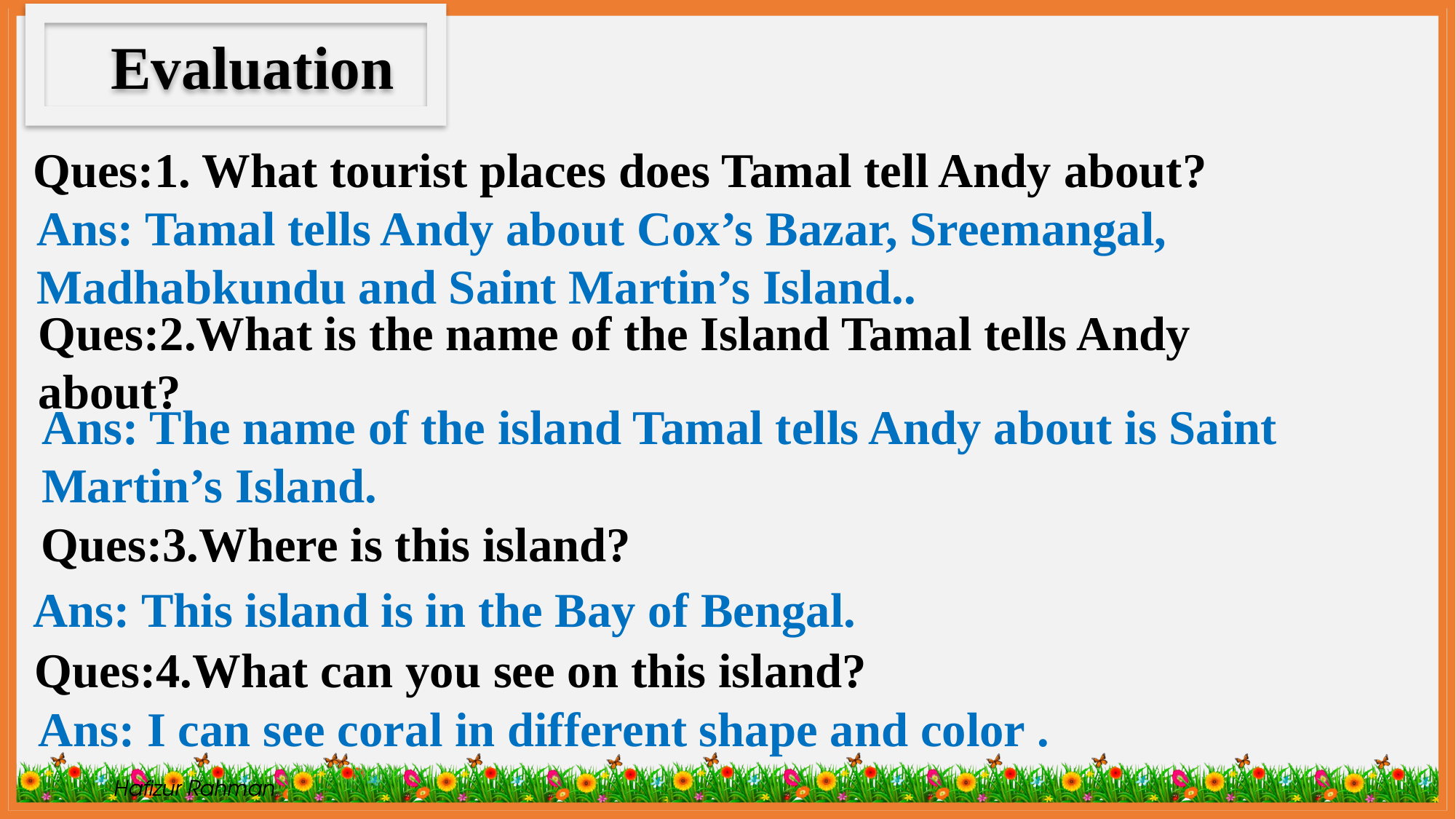

Evaluation
Ques:1. What tourist places does Tamal tell Andy about?
Ans: Tamal tells Andy about Cox’s Bazar, Sreemangal, Madhabkundu and Saint Martin’s Island..
Ques:2.What is the name of the Island Tamal tells Andy about?
Ans: The name of the island Tamal tells Andy about is Saint Martin’s Island.
Ques:3.Where is this island?
Ans: This island is in the Bay of Bengal.
Ques:4.What can you see on this island?
Ans: I can see coral in different shape and color .